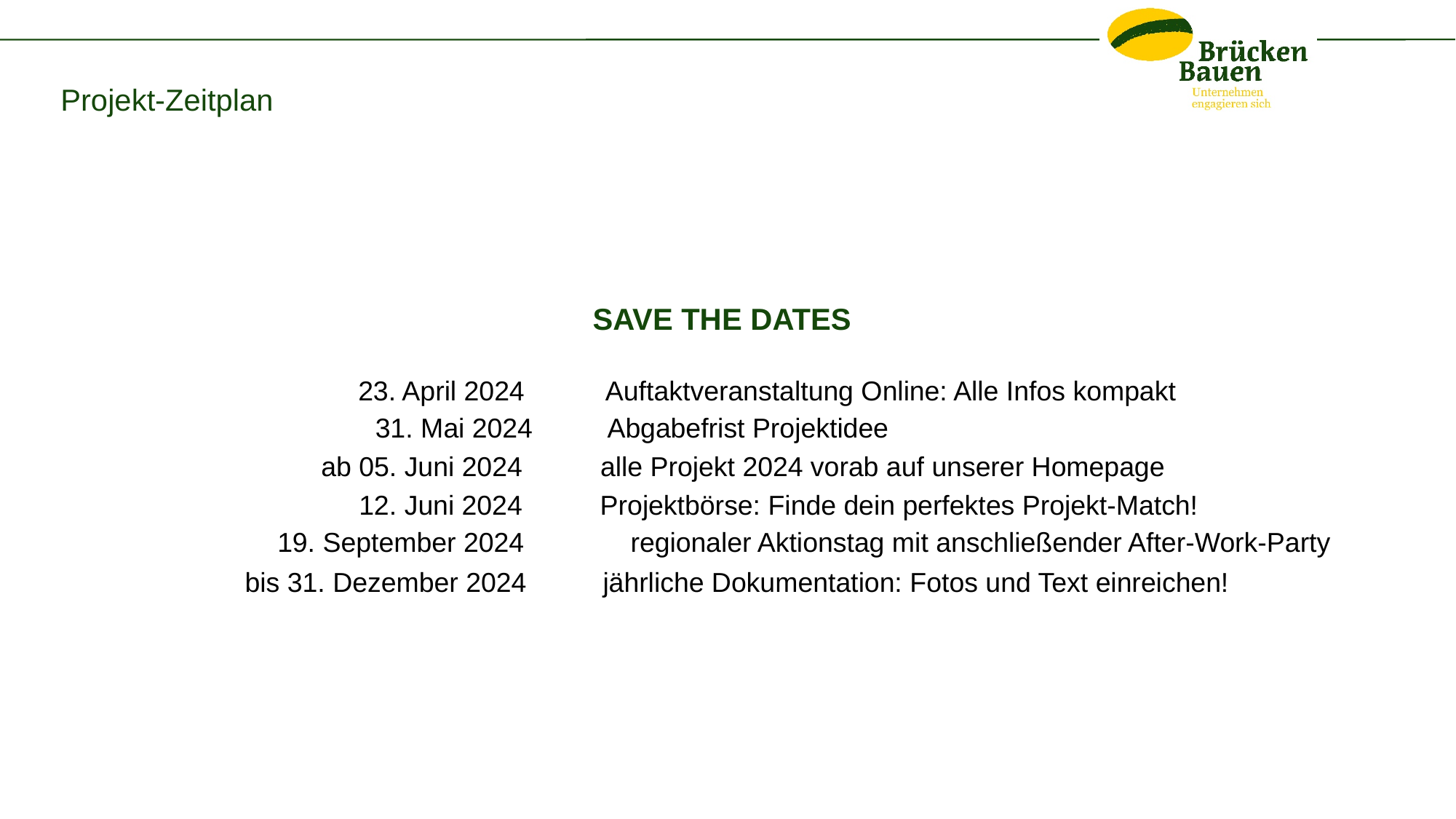

# Projekt-Zeitplan
SAVE THE DATES

23. April 2024	    Auftaktveranstaltung Online: Alle Infos kompakt
31. Mai 2024     	  Abgabefrist Projektidee
ab 05. Juni 2024	        alle Projekt 2024 vorab auf unserer Homepage
12. Juni 2024	   Projektbörse: Finde dein perfektes Projekt-Match!
19. September 2024              regionaler Aktionstag mit anschließender After-Work-Party
bis 31. Dezember 2024	    jährliche Dokumentation: Fotos und Text einreichen!